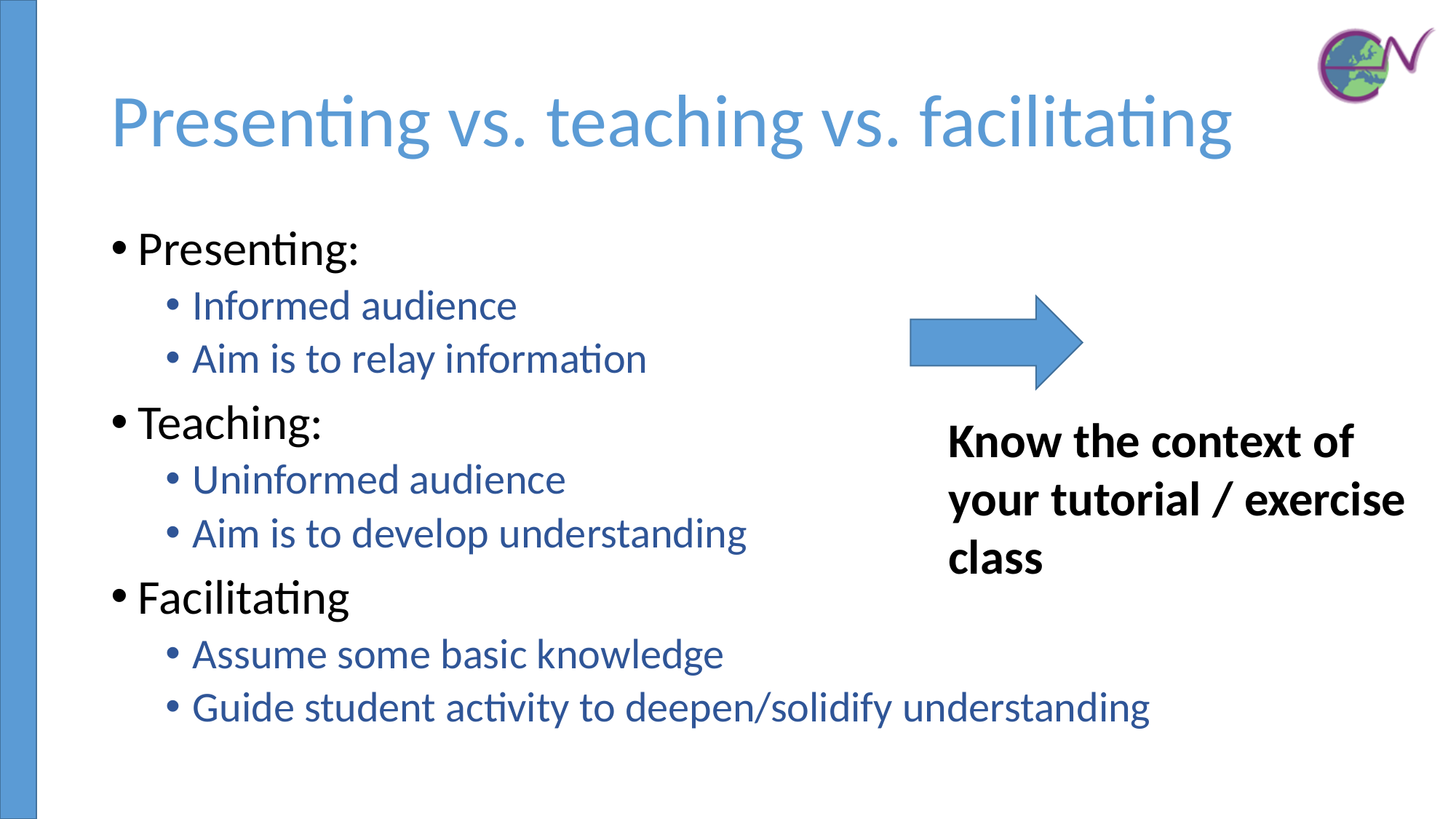

# Presenting vs. teaching vs. facilitating
Presenting:
Informed audience
Aim is to relay information
Teaching:
Uninformed audience
Aim is to develop understanding
Facilitating
Assume some basic knowledge
Guide student activity to deepen/solidify understanding

Know the context of your tutorial / exercise class